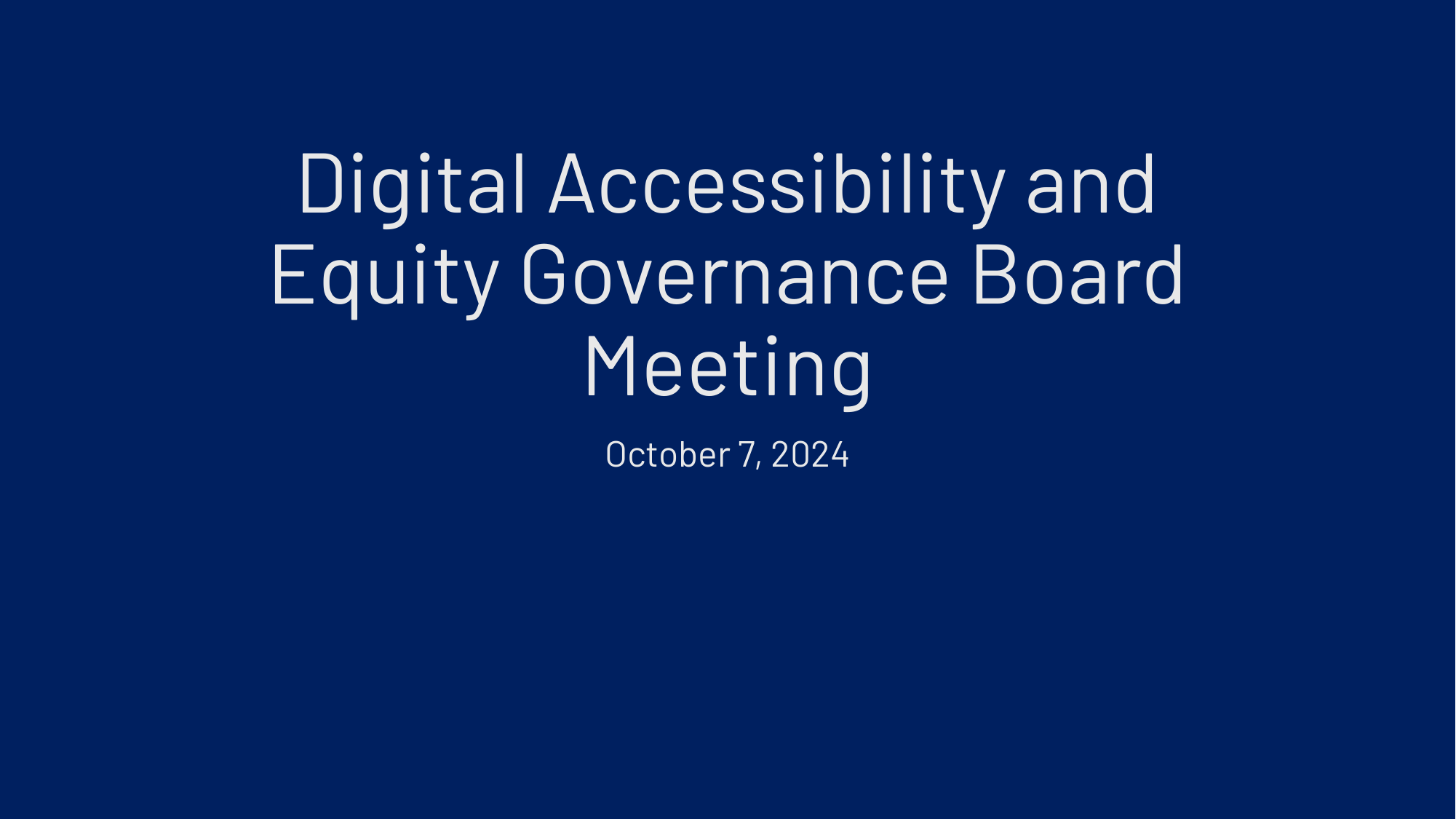

# Digital Accessibility and Equity Governance Board Meeting
October 7, 2024